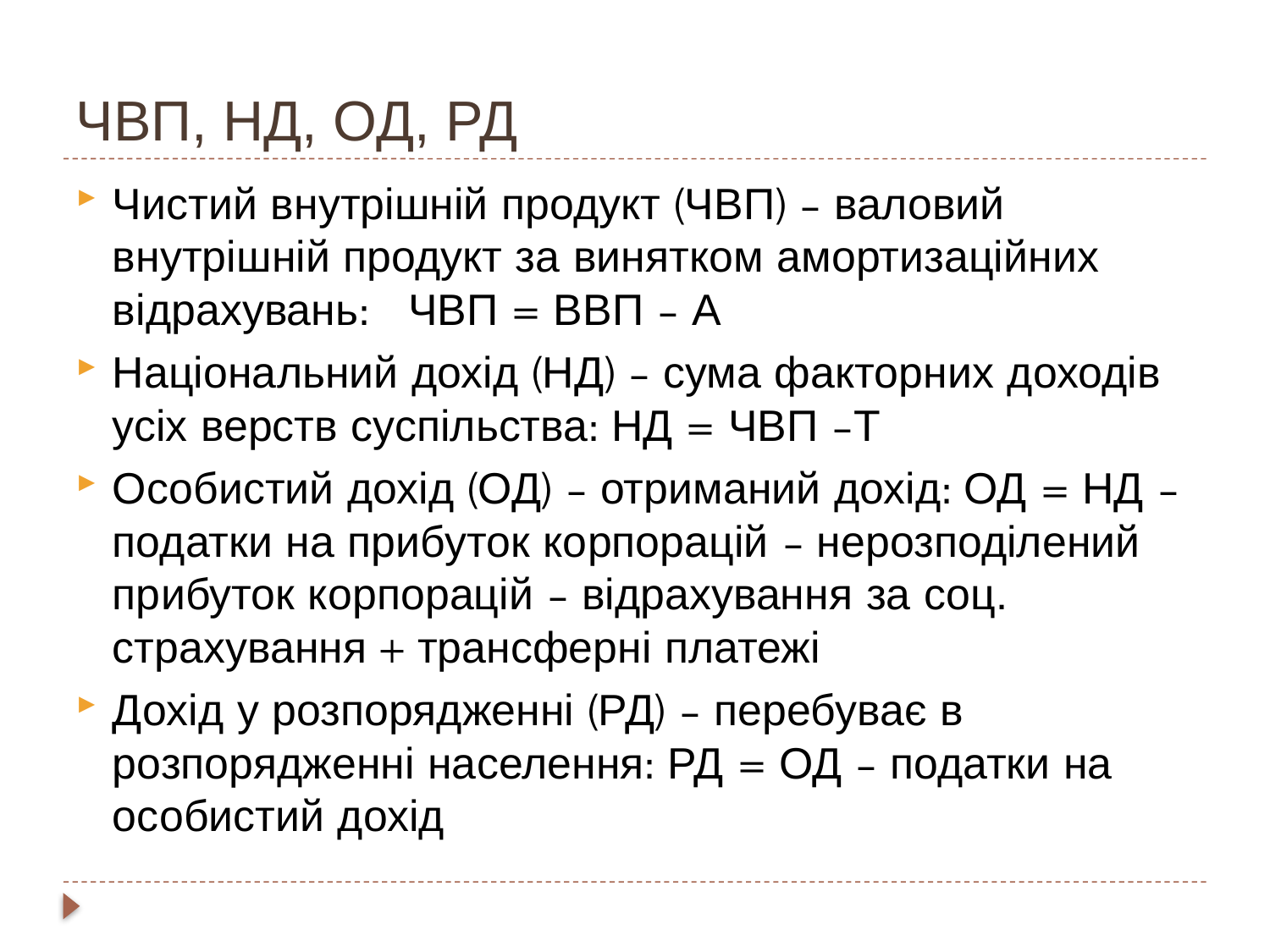

# ЧВП, НД, ОД, РД
Чистий внутрішній продукт (ЧВП) – валовий внутрішній продукт за винятком амортизаційних відрахувань:   ЧВП = ВВП – А
Національний дохід (НД) – сума факторних доходів усіх верств суспільства: НД = ЧВП –Т
Особистий дохід (ОД) – отриманий дохід: ОД = НД – податки на прибуток корпорацій – нерозподілений прибуток корпорацій – відрахування за соц. страхування + трансферні платежі
Дохід у розпорядженні (РД) – перебуває в розпорядженні населення: РД = ОД – податки на особистий дохід